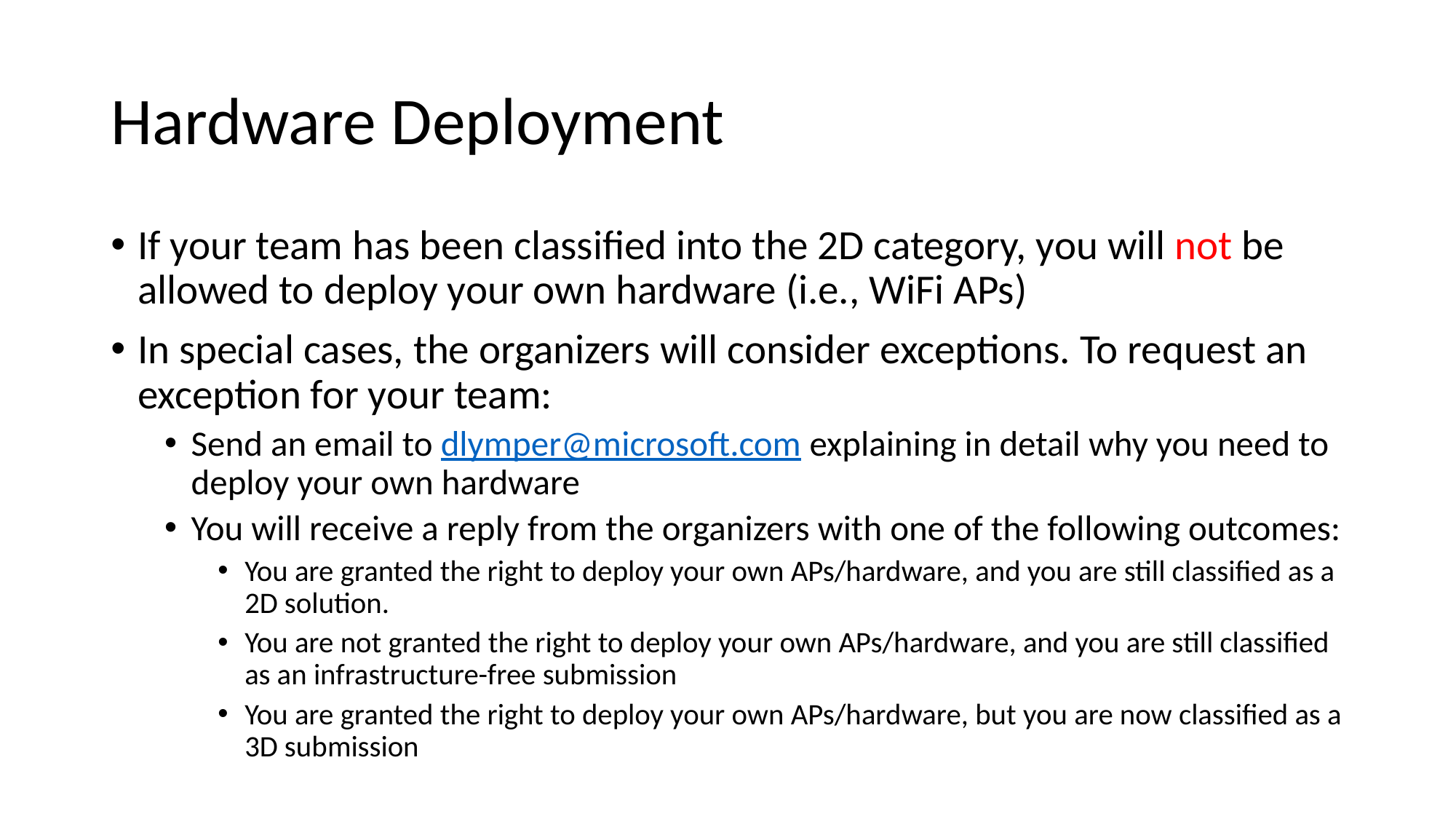

# Hardware Deployment
If your team has been classified into the 2D category, you will not be allowed to deploy your own hardware (i.e., WiFi APs)
In special cases, the organizers will consider exceptions. To request an exception for your team:
Send an email to dlymper@microsoft.com explaining in detail why you need to deploy your own hardware
You will receive a reply from the organizers with one of the following outcomes:
You are granted the right to deploy your own APs/hardware, and you are still classified as a 2D solution.
You are not granted the right to deploy your own APs/hardware, and you are still classified as an infrastructure-free submission
You are granted the right to deploy your own APs/hardware, but you are now classified as a 3D submission